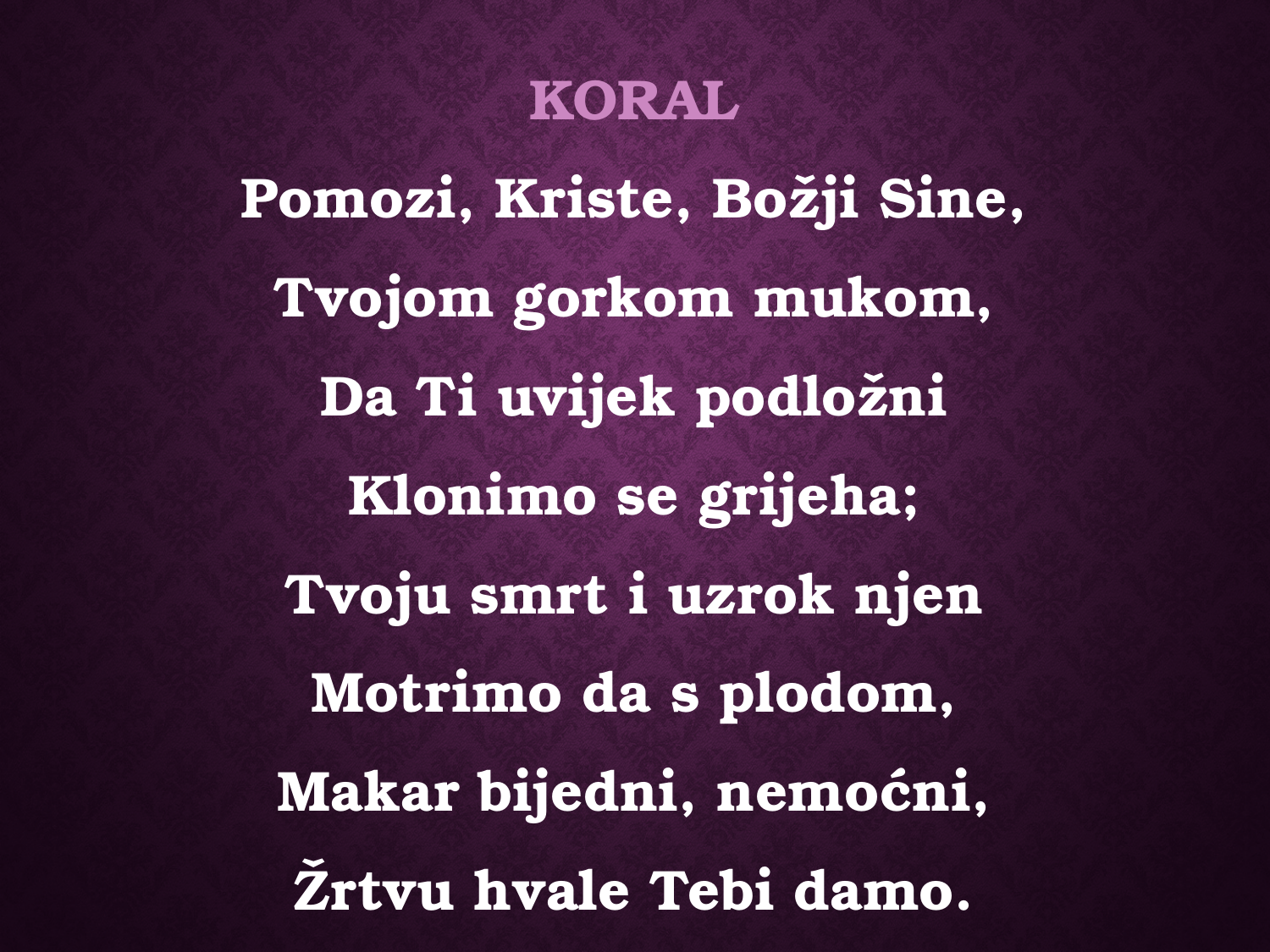

KORAL
Pomozi, Kriste, Božji Sine,
Tvojom gorkom mukom,
Da Ti uvijek podložni
Klonimo se grijeha;
Tvoju smrt i uzrok njen
Motrimo da s plodom,
Makar bijedni, nemoćni,
Žrtvu hvale Tebi damo.